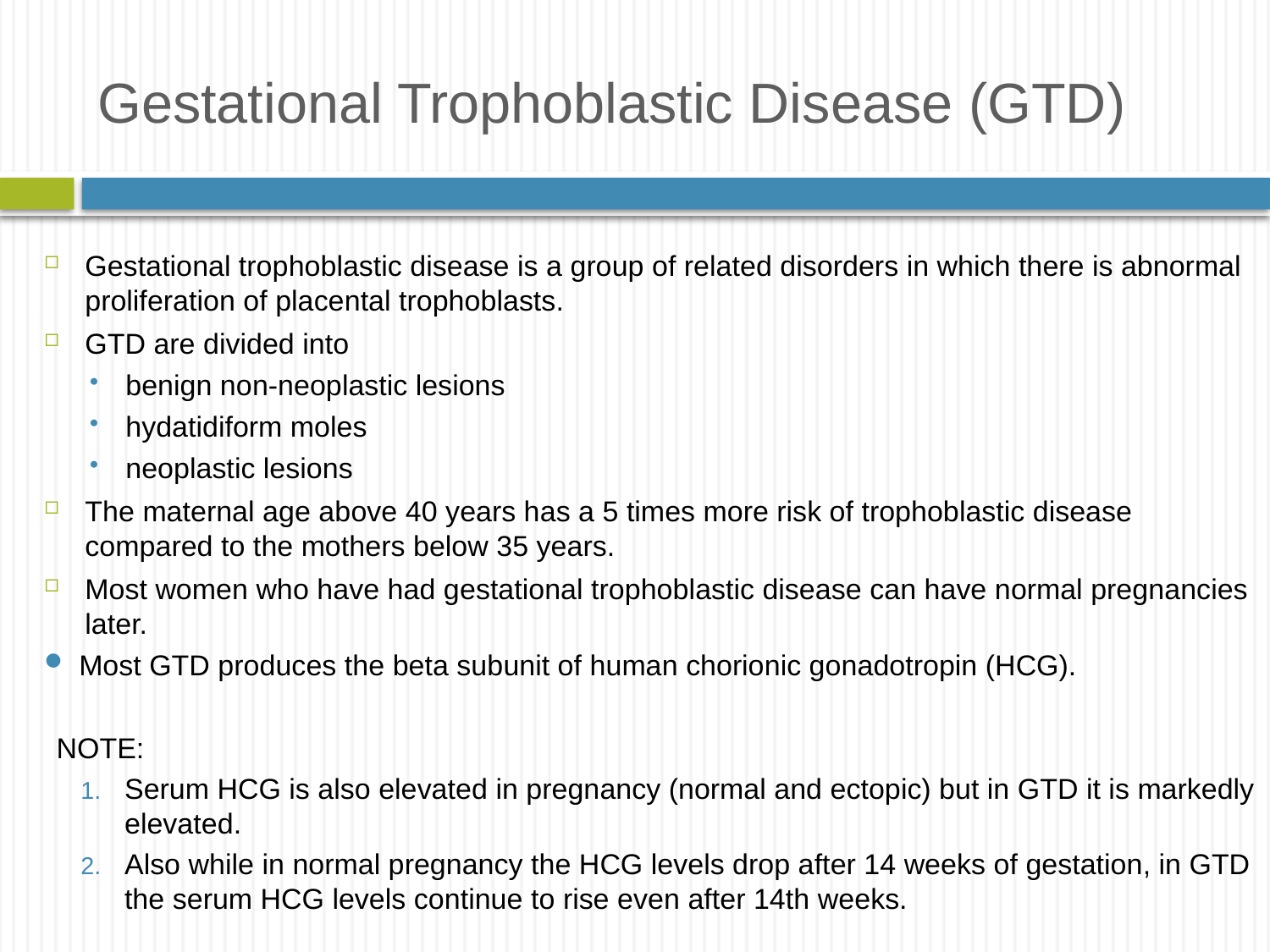

# Gestational Trophoblastic Disease (GTD)

Gestational trophoblastic disease is a group of related disorders in which there is abnormal proliferation of placental trophoblasts.
GTD are divided into
benign non-neoplastic lesions
hydatidiform moles
neoplastic lesions
The maternal age above 40 years has a 5 times more risk of trophoblastic disease compared to the mothers below 35 years.
Most women who have had gestational trophoblastic disease can have normal pregnancies later.
Most GTD produces the beta subunit of human chorionic gonadotropin (HCG).

NOTE:
Serum HCG is also elevated in pregnancy (normal and ectopic) but in GTD it is markedly elevated.
Also while in normal pregnancy the HCG levels drop after 14 weeks of gestation, in GTD the serum HCG levels continue to rise even after 14th weeks.